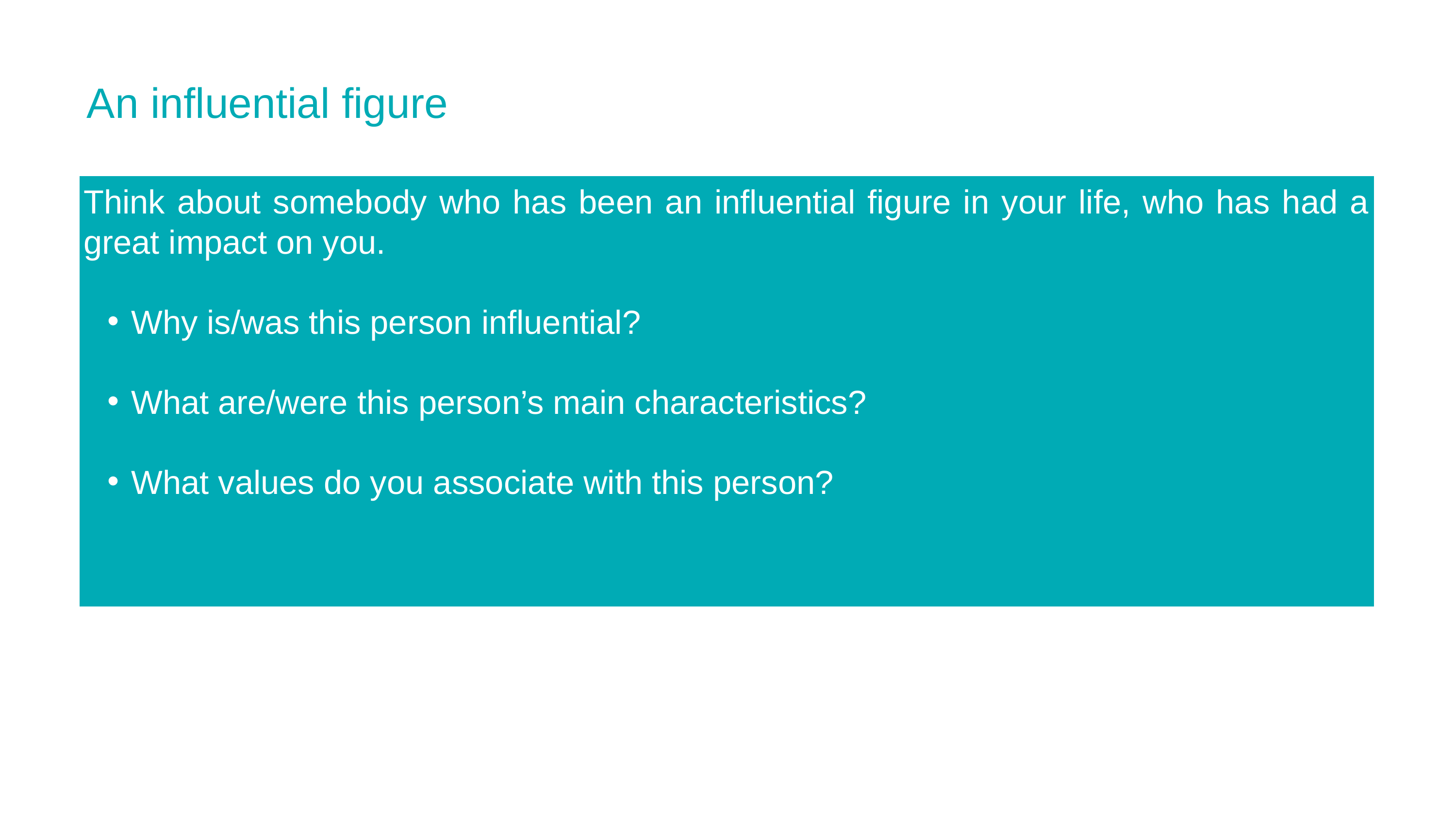

An influential figure

Think about somebody who has been an influential figure in your life, who has had a great impact on you.

Why is/was this person influential?

What are/were this person’s main characteristics?

What values do you associate with this person?